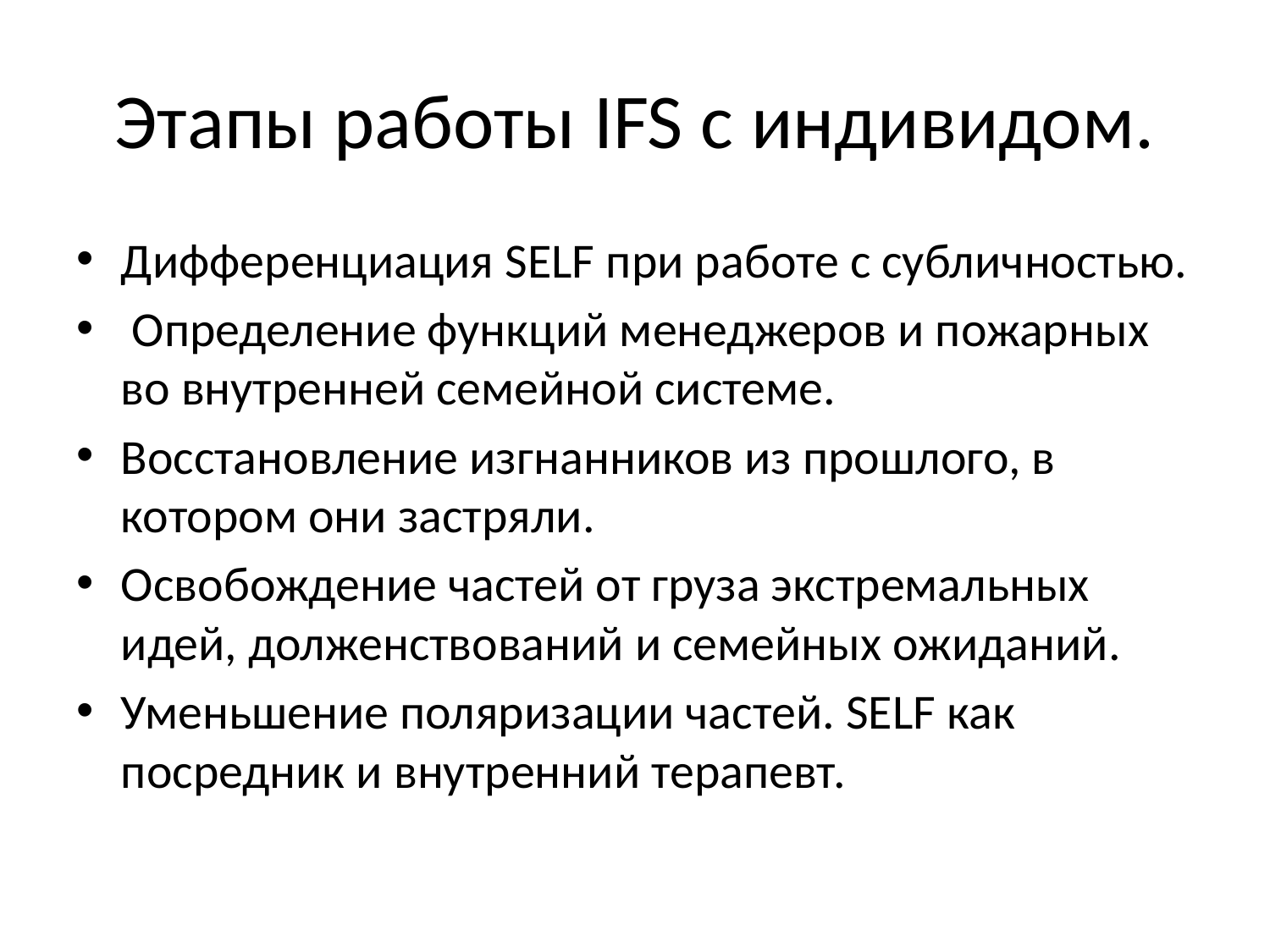

# Этапы работы IFS с индивидом.
Дифференциация SELF при работе с субличностью.
 Определение функций менеджеров и пожарных во внутренней семейной системе.
Восстановление изгнанников из прошлого, в котором они застряли.
Освобождение частей от груза экстремальных идей, долженствований и семейных ожиданий.
Уменьшение поляризации частей. SELF как посредник и внутренний терапевт.